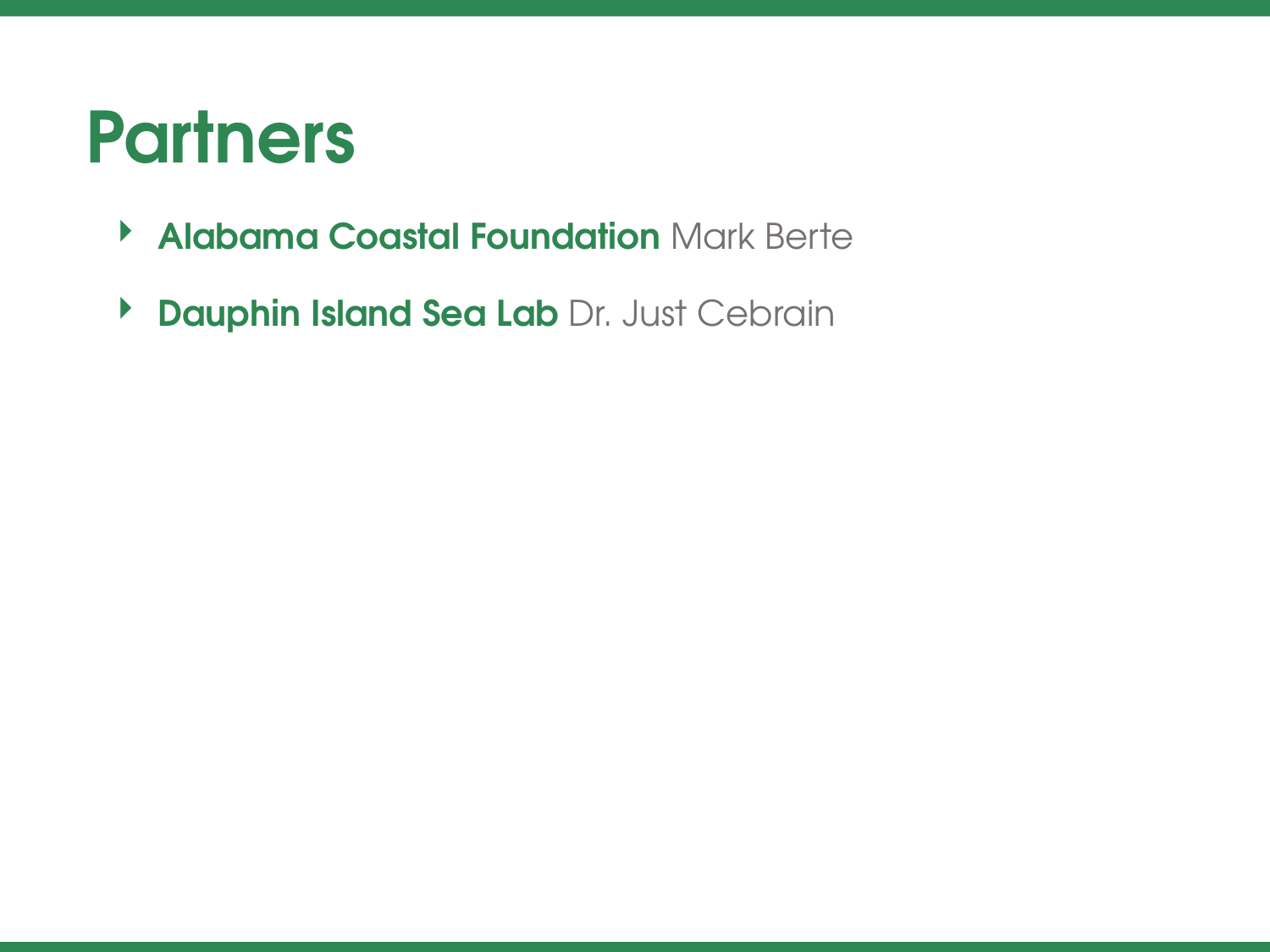

Partners
Alabama Coastal Foundation Mark Berte

Dauphin Island Sea Lab Dr. Just Cebrain